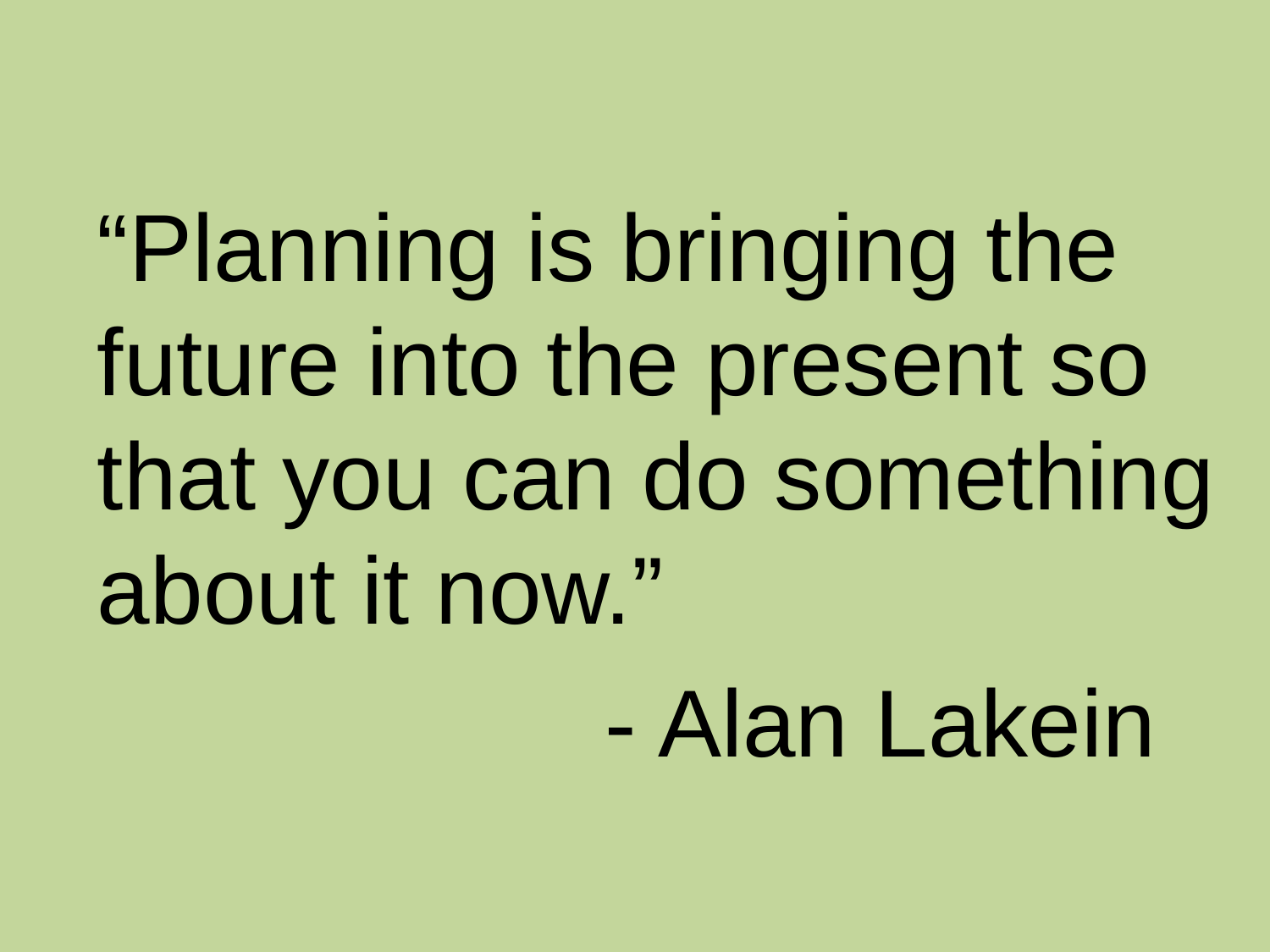

“Planning is bringing the future into the present so that you can do something about it now.”
				- Alan Lakein